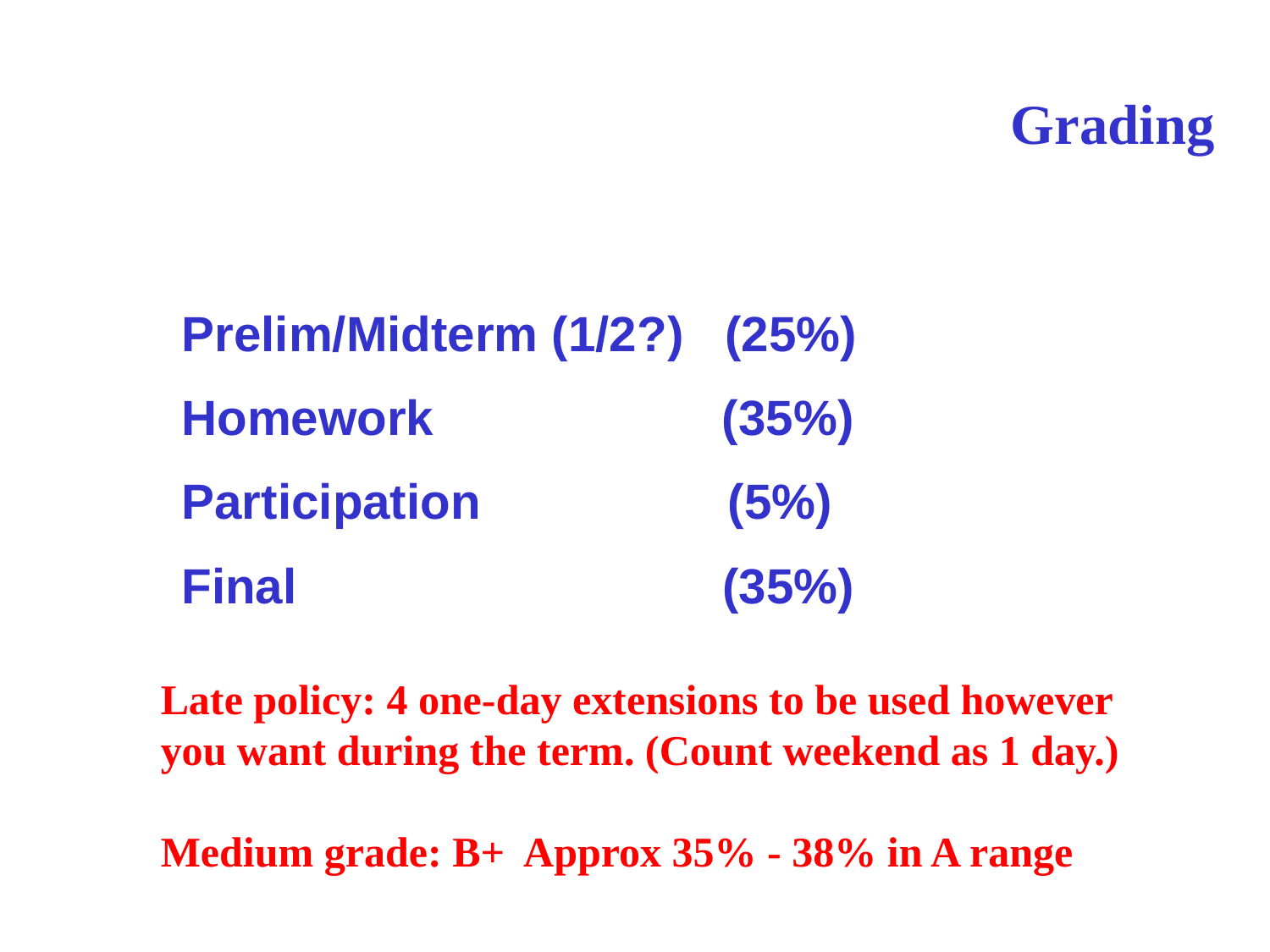

# Grading
Prelim/Midterm (1/2?)   (25%)
Homework                     (35%)
Participation                  (5%)
Final                               (35%)
Late policy: 4 one-day extensions to be used however
you want during the term. (Count weekend as 1 day.)

Medium grade: B+  Approx 35% - 38% in A range